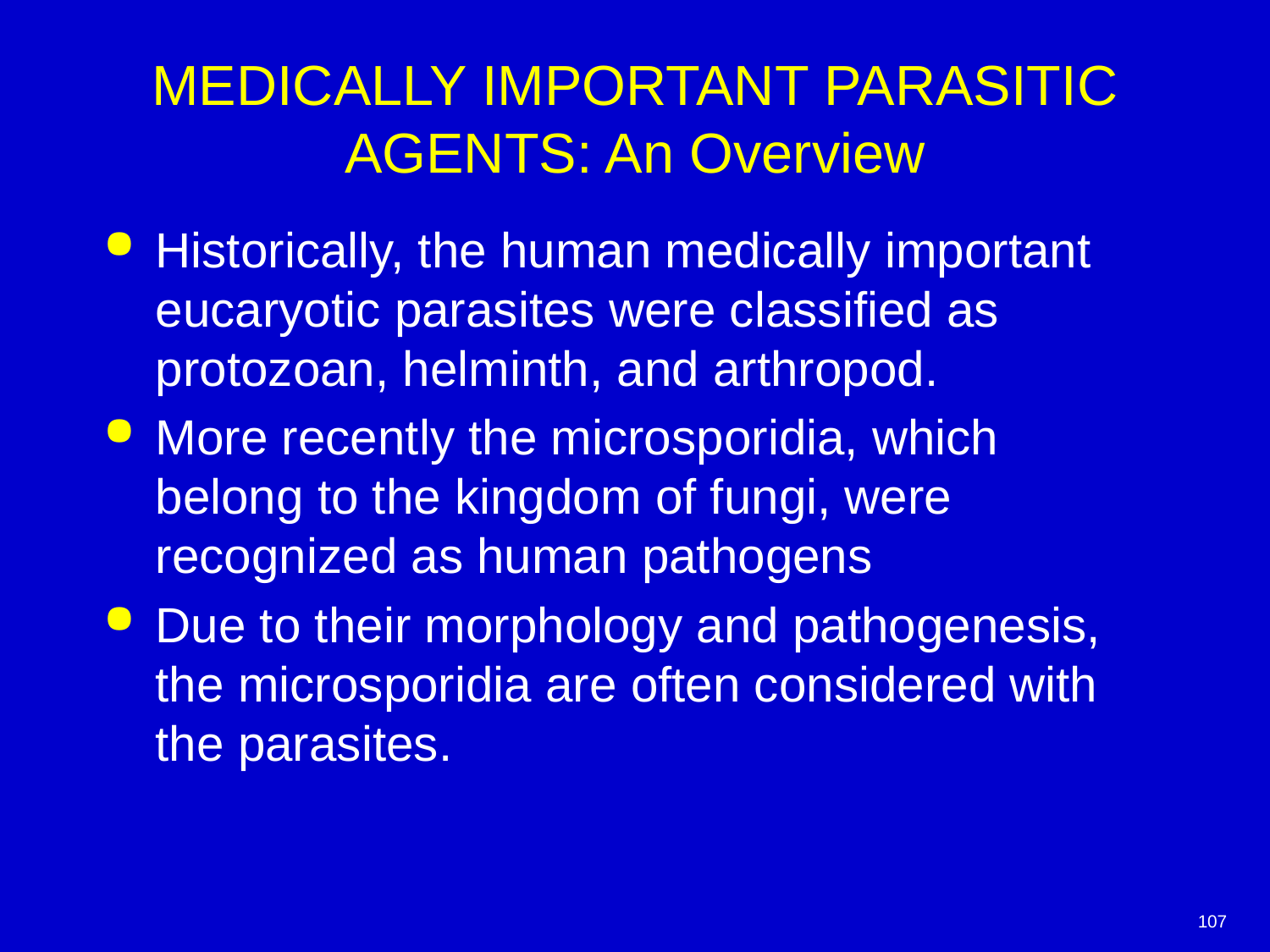

# MEDICALLY IMPORTANT PARASITIC AGENTS: An Overview
Historically, the human medically important eucaryotic parasites were classified as protozoan, helminth, and arthropod.
More recently the microsporidia, which belong to the kingdom of fungi, were recognized as human pathogens
Due to their morphology and pathogenesis, the microsporidia are often considered with the parasites.